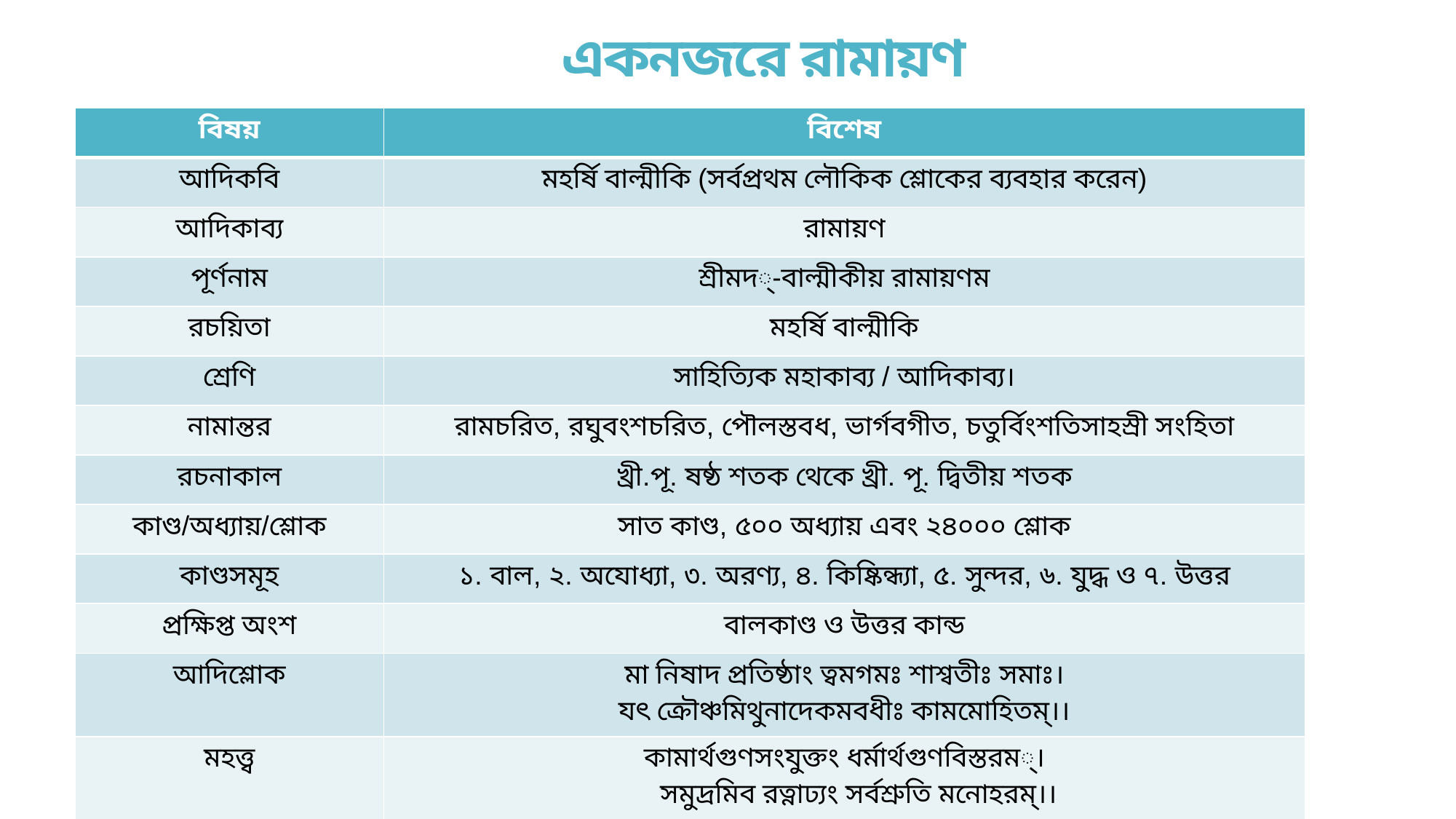

# একনজরে রামায়ণ
| বিষয় | বিশেষ |
| --- | --- |
| আদিকবি | মহর্ষি বাল্মীকি (সর্বপ্রথম লৌকিক শ্লোকের ব্যবহার করেন) |
| আদিকাব্য | রামায়ণ |
| পূর্ণনাম | শ্রীমদ্-বাল্মীকীয় রামায়ণম |
| রচয়িতা | মহর্ষি বাল্মীকি |
| শ্রেণি | সাহিত্যিক মহাকাব্য / আদিকাব্য। |
| নামান্তর | রামচরিত, রঘুবংশচরিত, পৌলস্তবধ, ভার্গবগীত, চতুর্বিংশতিসাহস্রী সংহিতা |
| রচনাকাল | খ্রী.পূ. ষষ্ঠ শতক থেকে খ্রী. পূ. দ্বিতীয় শতক |
| কাণ্ড/অধ্যায়/শ্লোক | সাত কাণ্ড, ৫০০ অধ্যায় এবং ২৪০০০ শ্লোক |
| কাণ্ডসমূহ | ১. বাল, ২. অযোধ্যা, ৩. অরণ্য, ৪. কিষ্কিন্ধ্যা, ৫. সুন্দর, ৬. যুদ্ধ ও ৭. উত্তর |
| প্রক্ষিপ্ত অংশ | বালকাণ্ড ও উত্তর কান্ড |
| আদিশ্লোক | মা নিষাদ প্রতিষ্ঠাং ত্বমগমঃ শাশ্বতীঃ সমাঃ। যৎ ক্রৌঞ্চমিথুনাদেকমবধীঃ কামমোহিতম্।। |
| মহত্ত্ব | কামার্থগুণসংযুক্তং ধর্মার্থগুণবিস্তরম্। সমুদ্রমিব রত্নাঢ্যং সর্বশ্রুতি মনোহরম্।। |